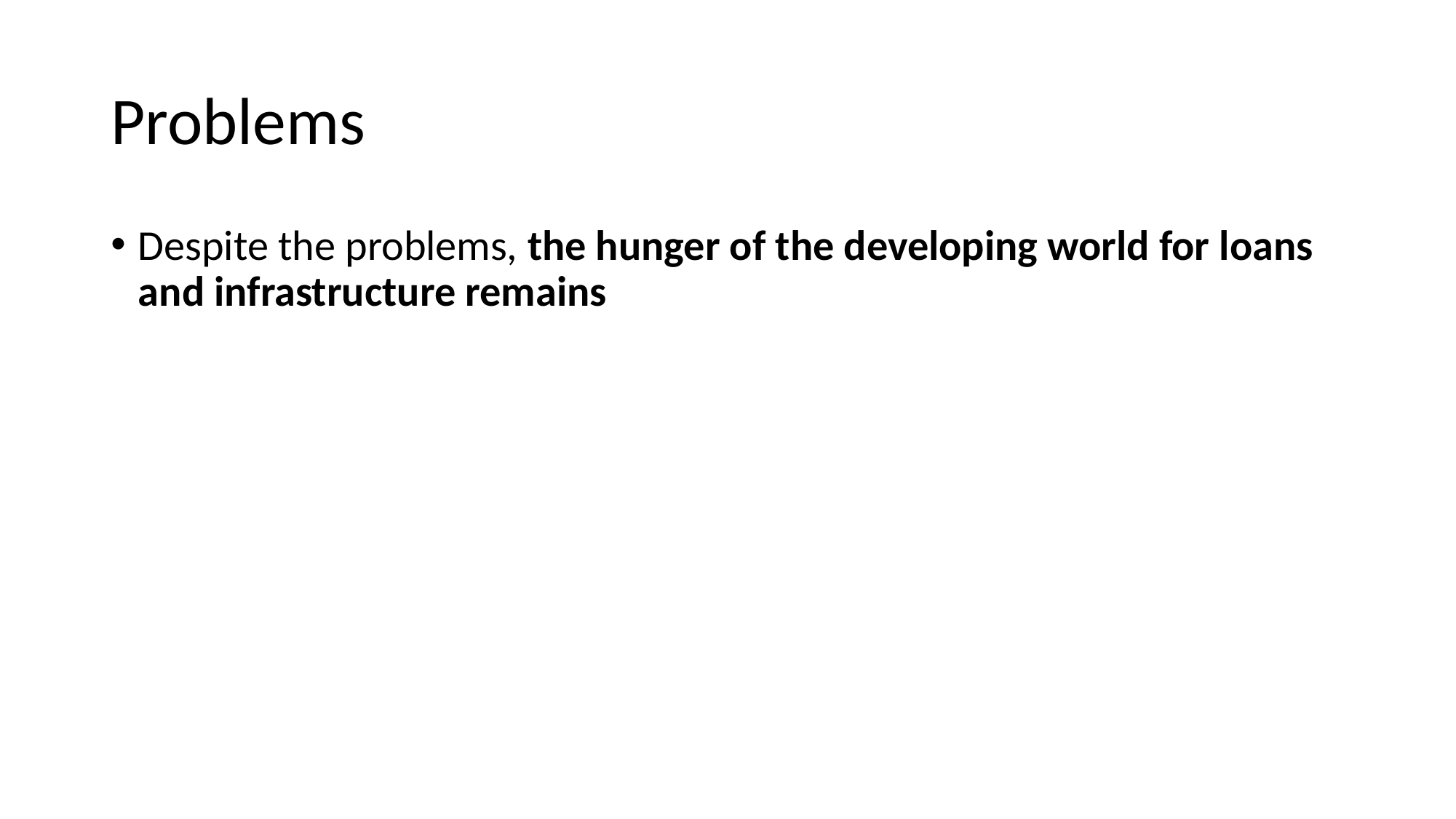

# Problems
Despite the problems, the hunger of the developing world for loans and infrastructure remains